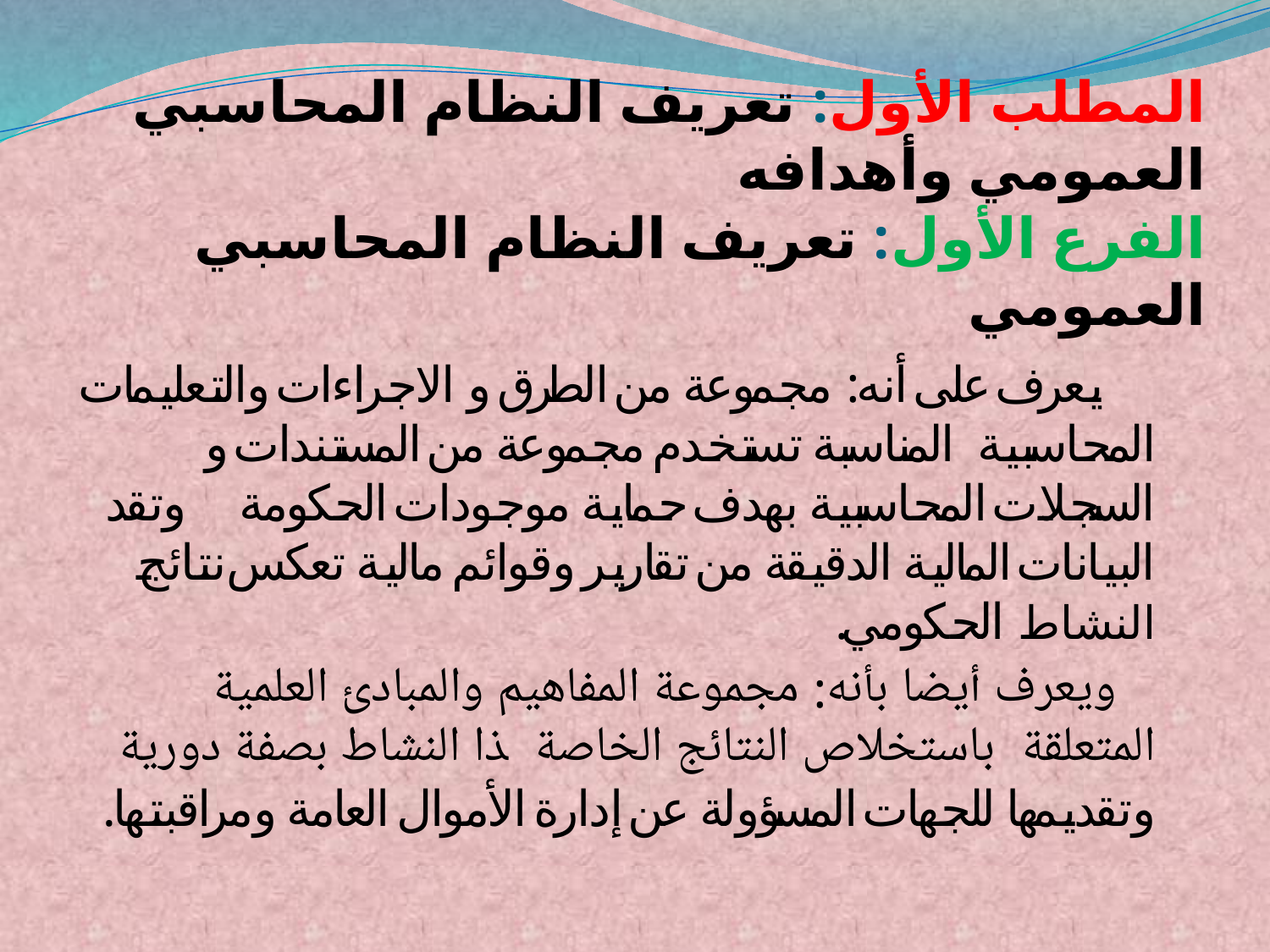

# المطلب الأول: تعريف النظام المحاسبي العمومي وأهدافه الفرع الأول: تعريف النظام المحاسبي العمومي
       ﻳﻌﺮف ﻋﻠﻰ أﻧﻪ: مجموعة ﻣﻦ اﻟﻄﺮق و اﻻﺟﺮاءات واﻟﺘﻌﻠﻴﻤﺎت المحاسبية  المناسبة ﺗﺴﺘﺨﺪم مجموعة ﻣﻦ المستندات و اﻟﺴﺠﻼت المحاسبية بهدف حماية ﻣﻮﺟﻮدات الحكومة وﺗﻘﺪﱘ اﻟﺒﻴﺎﻧﺎت المالية اﻟﺪﻗﻴﻘﺔ ﻣﻦ ﺗﻘﺎرﻳﺮ وﻗﻮاﺋﻢ ﻣﺎﻟﻴﺔ ﺗﻌﻜﺲ ﻧﺘﺎﺋﺞ اﻟﻨﺸﺎط الحكومي.
      وﻳﻌﺮف أﻳﻀﺎ ﺑﺄﻧﻪ: مجموعة المفاهيم والمبادئ اﻟﻌﻠﻤﻴﺔ المتعلقة  ﺑﺎﺳﺘﺨﻼص اﻟﻨﺘﺎﺋﺞ الخاصة  ﺬا اﻟﻨﺸﺎط ﺑﺼﻔﺔ دورﻳﺔ وتقديمها ﻟﻠﺠﻬﺎت المسؤولة ﻋﻦ إدارة اﻷﻣﻮال اﻟﻌﺎﻣﺔ وﻣﺮاﻗﺒﺘﻬﺎ.